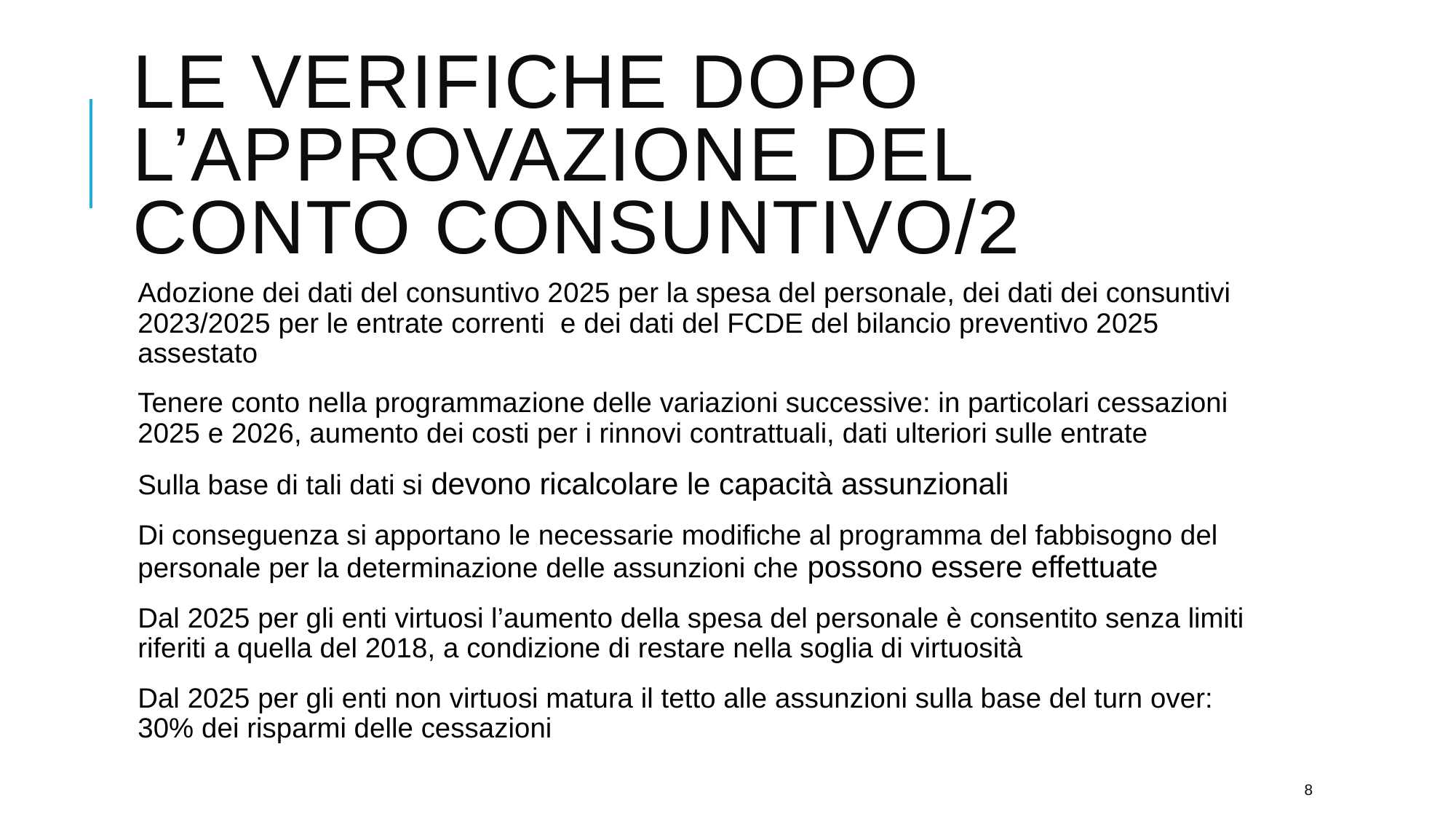

# LE VERIFICHE DOPO L’APPROVAZIONE DEL CONTO CONSUNTIVO/2
Adozione dei dati del consuntivo 2025 per la spesa del personale, dei dati dei consuntivi 2023/2025 per le entrate correnti  e dei dati del FCDE del bilancio preventivo 2025 assestato
Tenere conto nella programmazione delle variazioni successive: in particolari cessazioni 2025 e 2026, aumento dei costi per i rinnovi contrattuali, dati ulteriori sulle entrate
Sulla base di tali dati si devono ricalcolare le capacità assunzionali
Di conseguenza si apportano le necessarie modifiche al programma del fabbisogno del personale per la determinazione delle assunzioni che possono essere effettuate
Dal 2025 per gli enti virtuosi l’aumento della spesa del personale è consentito senza limiti riferiti a quella del 2018, a condizione di restare nella soglia di virtuosità
Dal 2025 per gli enti non virtuosi matura il tetto alle assunzioni sulla base del turn over: 30% dei risparmi delle cessazioni

8